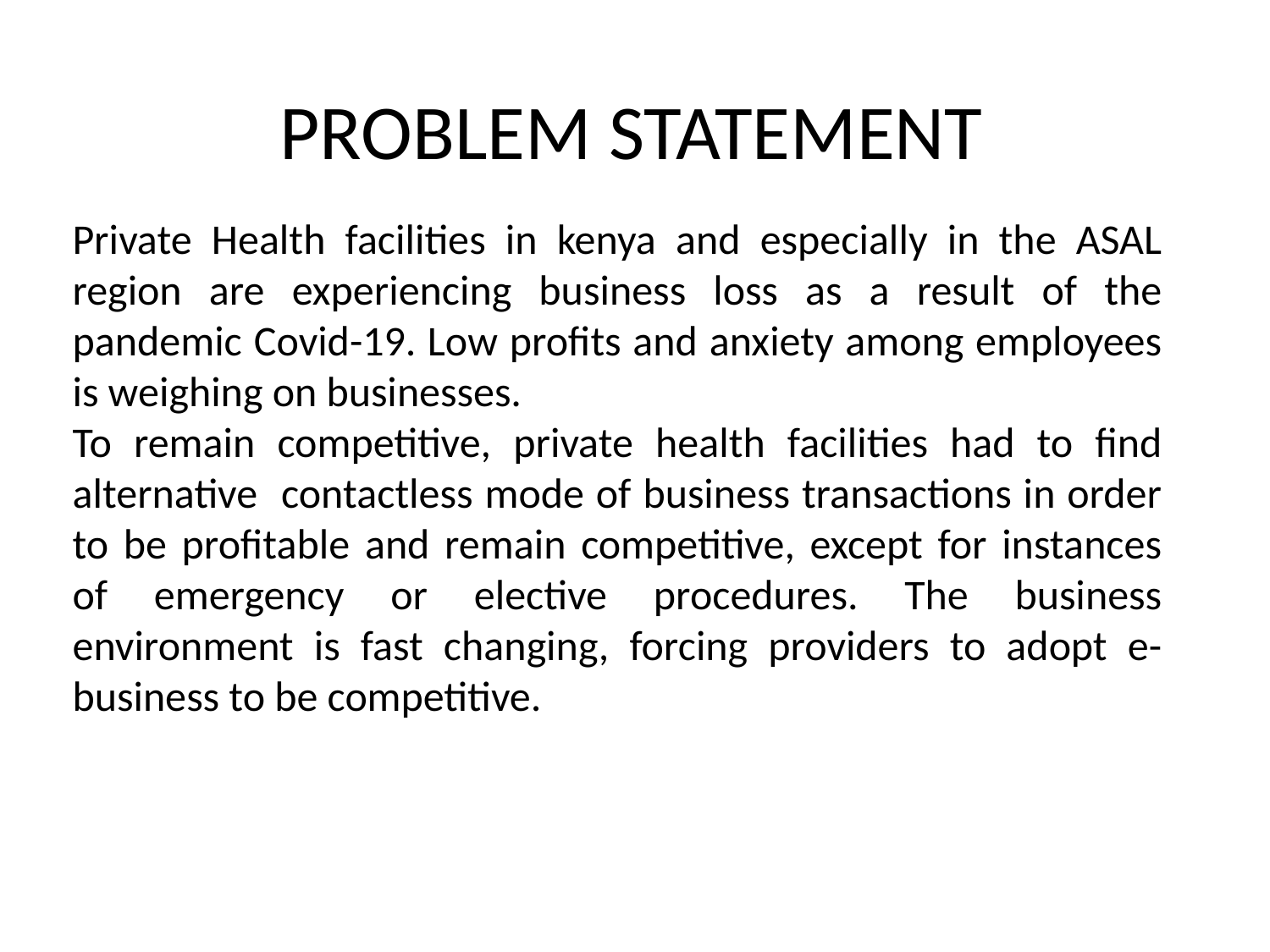

# PROBLEM STATEMENT
Private Health facilities in kenya and especially in the ASAL region are experiencing business loss as a result of the pandemic Covid-19. Low profits and anxiety among employees is weighing on businesses.
To remain competitive, private health facilities had to find alternative  contactless mode of business transactions in order to be profitable and remain competitive, except for instances of emergency or elective procedures. The business environment is fast changing, forcing providers to adopt e-business to be competitive.